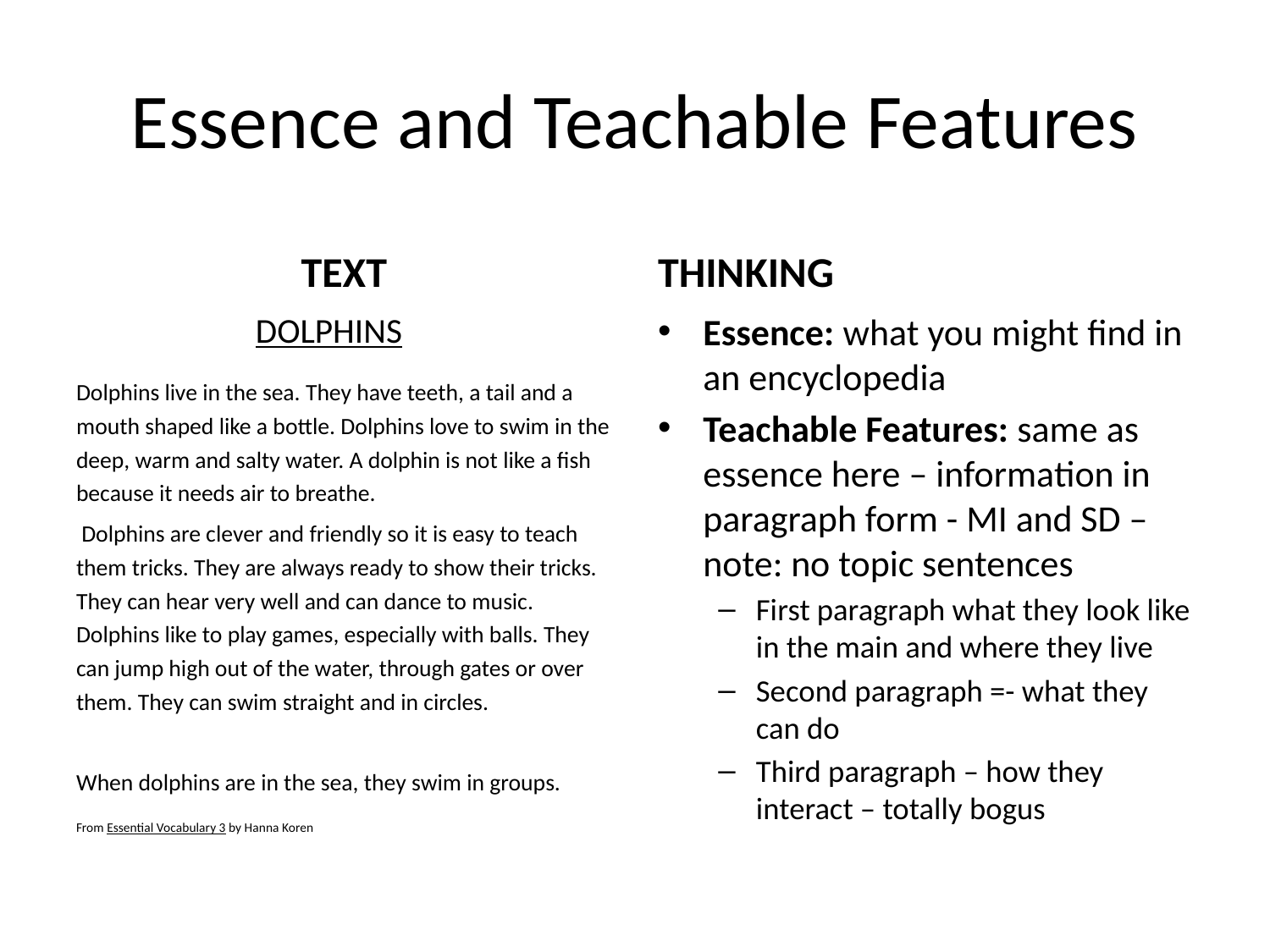

# Essence and Teachable Features
TEXT
THINKING
DOLPHINS

Dolphins live in the sea. They have teeth, a tail and a mouth shaped like a bottle. Dolphins love to swim in the deep, warm and salty water. A dolphin is not like a fish because it needs air to breathe.
 Dolphins are clever and friendly so it is easy to teach them tricks. They are always ready to show their tricks. They can hear very well and can dance to music. Dolphins like to play games, especially with balls. They can jump high out of the water, through gates or over them. They can swim straight and in circles.

When dolphins are in the sea, they swim in groups.

From Essential Vocabulary 3 by Hanna Koren

Essence: what you might find in an encyclopedia
Teachable Features: same as essence here – information in paragraph form - MI and SD – note: no topic sentences
First paragraph what they look like in the main and where they live
Second paragraph =- what they can do
Third paragraph – how they interact – totally bogus